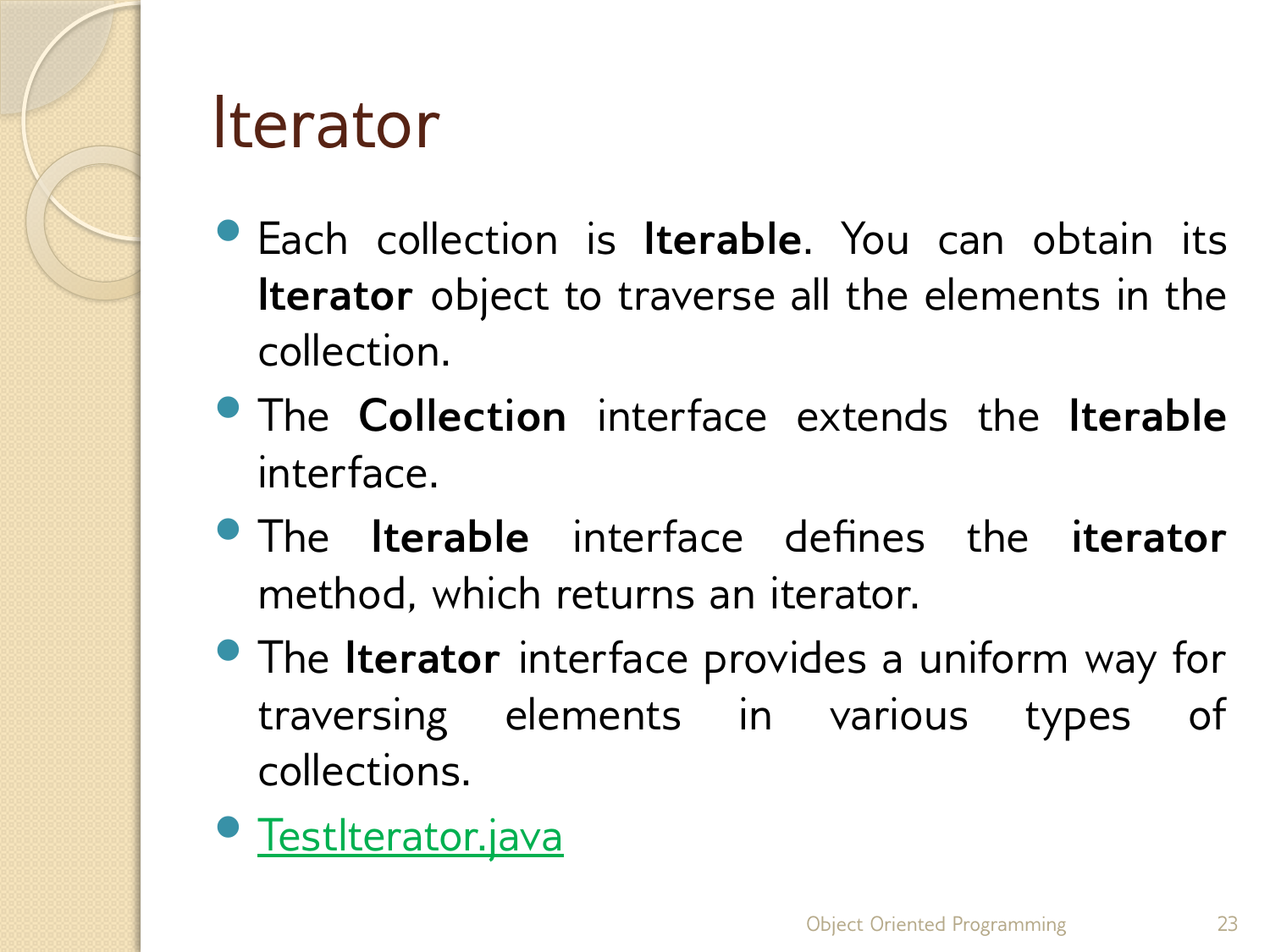

# Iterator
Each collection is Iterable. You can obtain its Iterator object to traverse all the elements in the collection.
The Collection interface extends the Iterable interface.
The Iterable interface defines the iterator method, which returns an iterator.
The Iterator interface provides a uniform way for traversing elements in various types of collections.
TestIterator.java
Object Oriented Programming
23